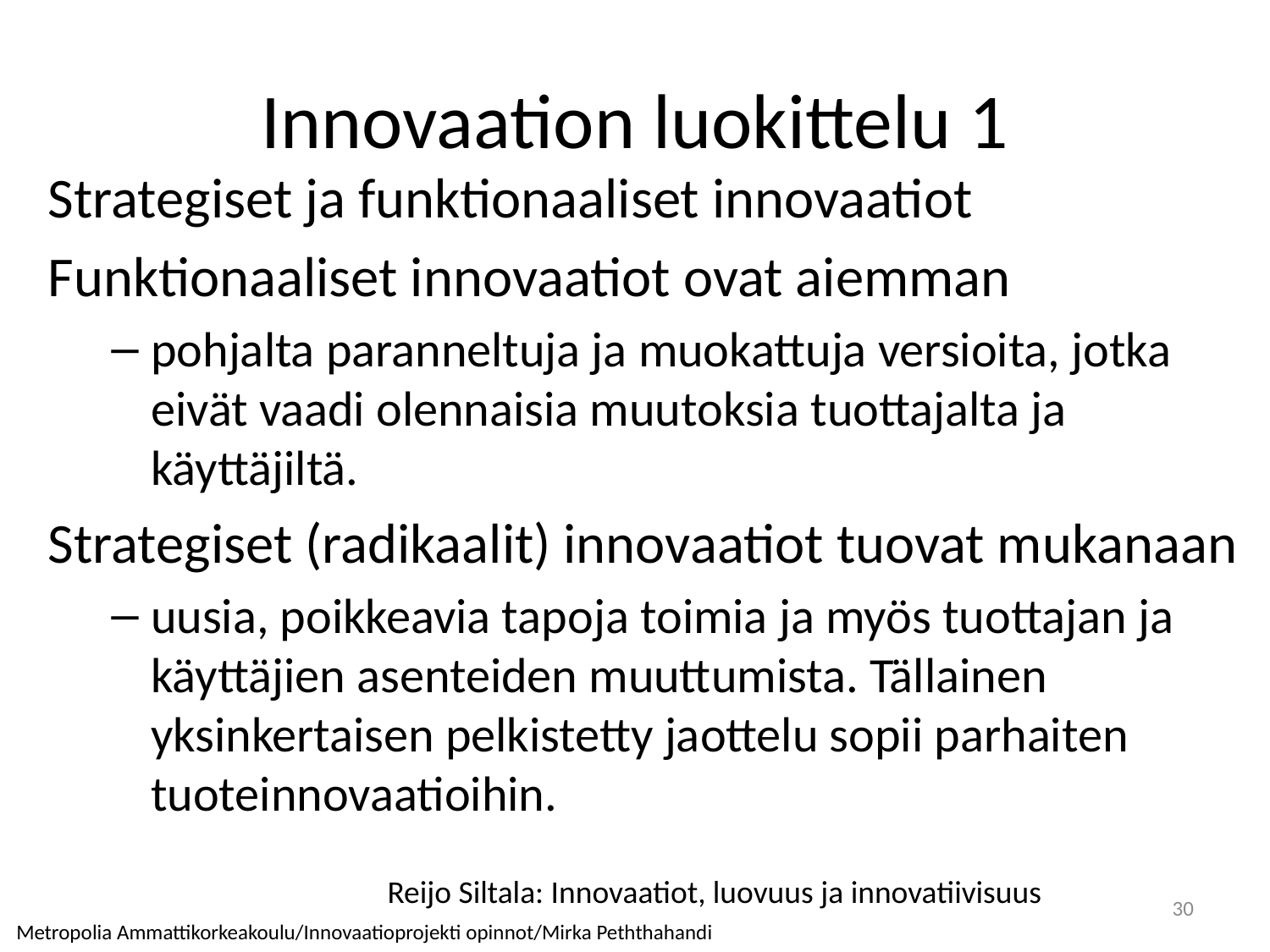

# Innovaation luokittelu 1
Strategiset ja funktionaaliset innovaatiot
Funktionaaliset innovaatiot ovat aiemman
pohjalta paranneltuja ja muokattuja versioita, jotka eivät vaadi olennaisia muutoksia tuottajalta ja käyttäjiltä.
Strategiset (radikaalit) innovaatiot tuovat mukanaan
uusia, poikkeavia tapoja toimia ja myös tuottajan ja käyttäjien asenteiden muuttumista. Tällainen yksinkertaisen pelkistetty jaottelu sopii parhaiten tuoteinnovaatioihin.
Reijo Siltala: Innovaatiot, luovuus ja innovatiivisuus
30
Metropolia Ammattikorkeakoulu/Innovaatioprojekti opinnot/Mirka Peththahandi